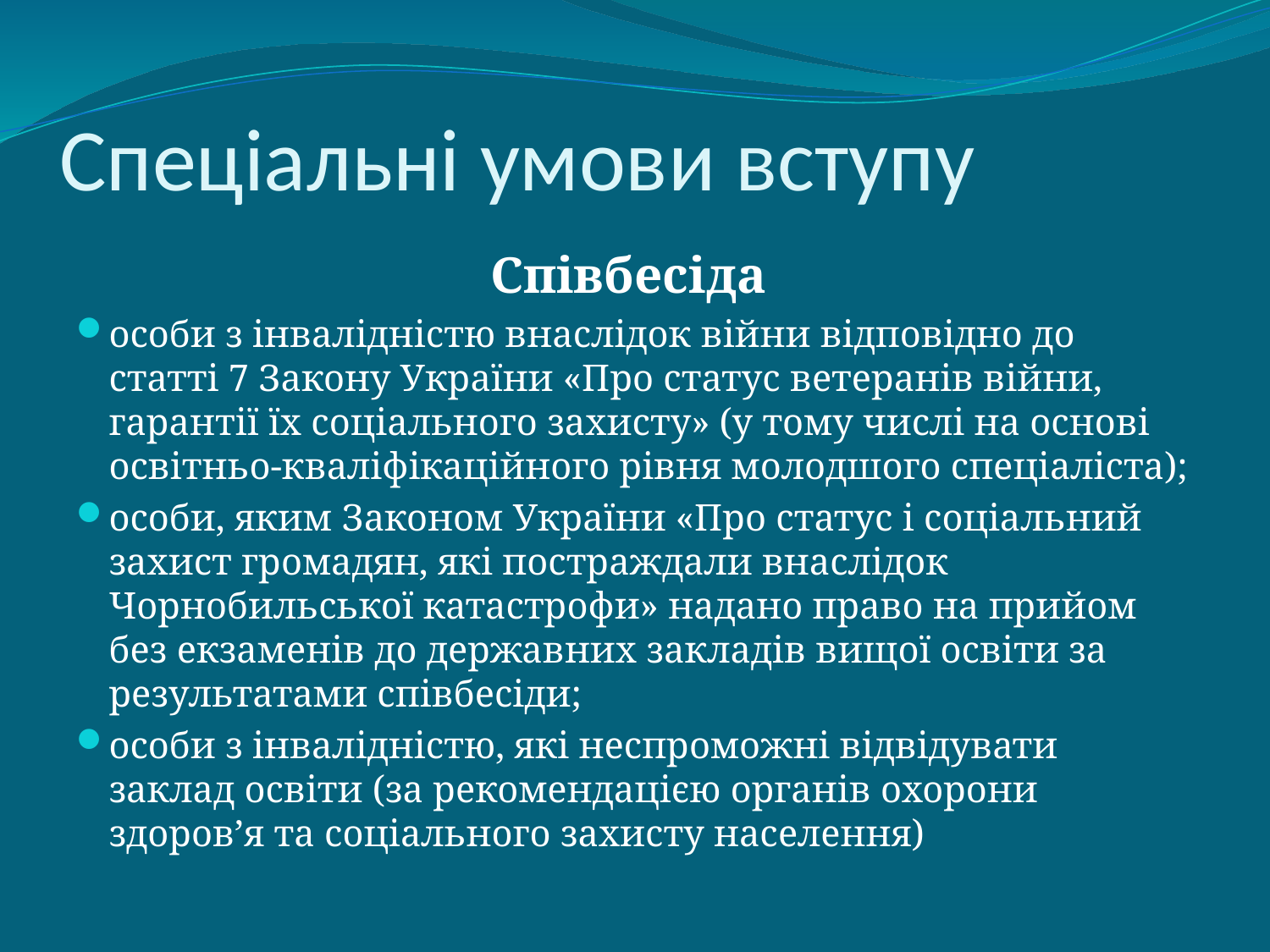

# Спеціальні умови вступу
Співбесіда
особи з інвалідністю внаслідок війни відповідно до статті 7 Закону України «Про статус ветеранів війни, гарантії їх соціального захисту» (у тому числі на основі освітньо-кваліфікаційного рівня молодшого спеціаліста);
особи, яким Законом України «Про статус і соціальний захист громадян, які постраждали внаслідок Чорнобильської катастрофи» надано право на прийом без екзаменів до державних закладів вищої освіти за результатами співбесіди;
особи з інвалідністю, які неспроможні відвідувати заклад освіти (за рекомендацією органів охорони здоров’я та соціального захисту населення)